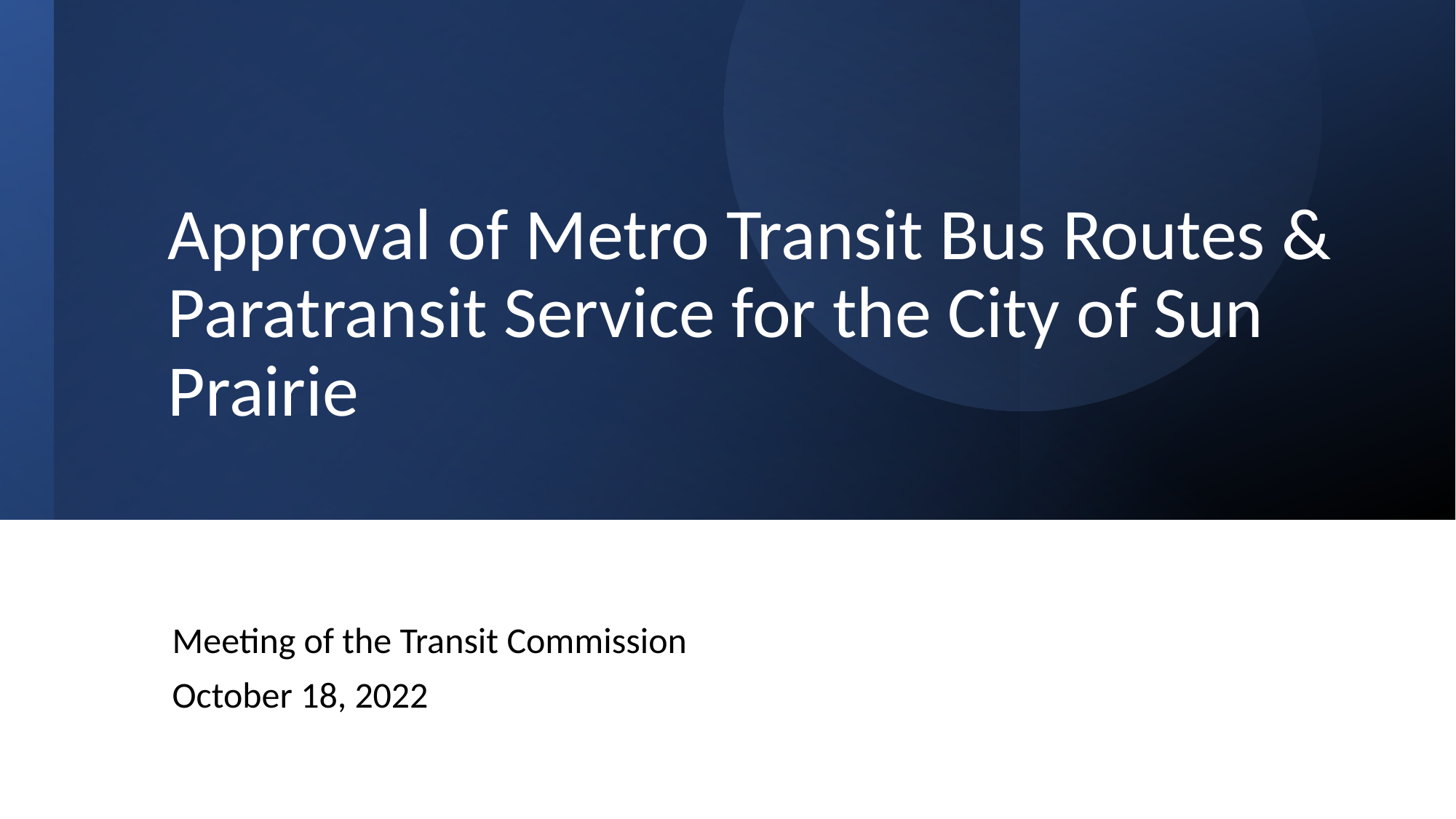

# Approval of Metro Transit Bus Routes & Paratransit Service for the City of Sun Prairie
Meeting of the Transit Commission
October 18, 2022